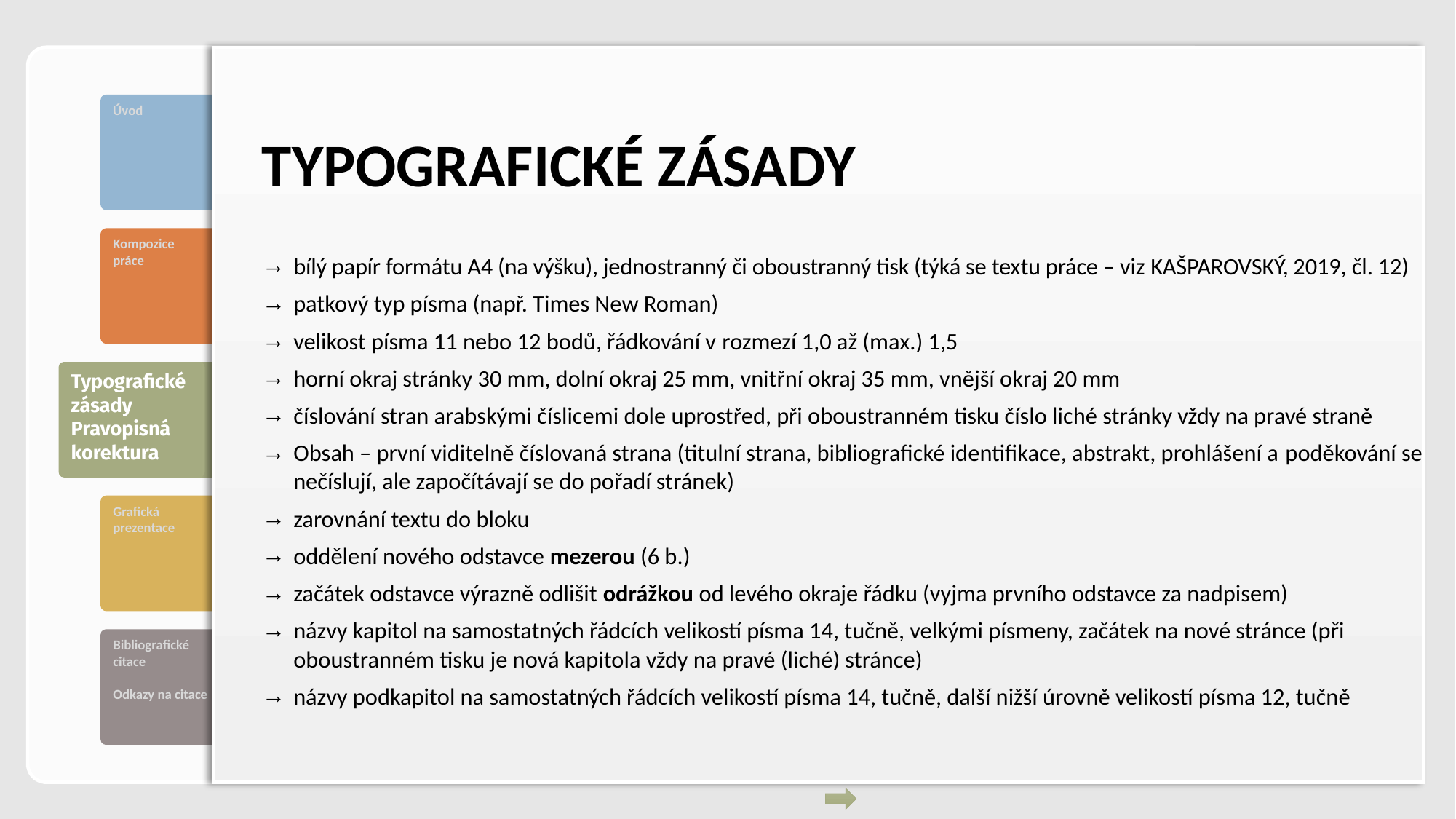

# Typografické zásady
bílý papír formátu A4 (na výšku), jednostranný či oboustranný tisk (týká se textu práce – viz Kašparovský, 2019, čl. 12)
patkový typ písma (např. Times New Roman)
velikost písma 11 nebo 12 bodů, řádkování v rozmezí 1,0 až (max.) 1,5
horní okraj stránky 30 mm, dolní okraj 25 mm, vnitřní okraj 35 mm, vnější okraj 20 mm
číslování stran arabskými číslicemi dole uprostřed, při oboustranném tisku číslo liché stránky vždy na pravé straně
Obsah – první viditelně číslovaná strana (titulní strana, bibliografické identifikace, abstrakt, prohlášení a poděkování se nečíslují, ale započítávají se do pořadí stránek)
zarovnání textu do bloku
oddělení nového odstavce mezerou (6 b.)
začátek odstavce výrazně odlišit odrážkou od levého okraje řádku (vyjma prvního odstavce za nadpisem)
názvy kapitol na samostatných řádcích velikostí písma 14, tučně, velkými písmeny, začátek na nové stránce (při oboustranném tisku je nová kapitola vždy na pravé (liché) stránce)
názvy podkapitol na samostatných řádcích velikostí písma 14, tučně, další nižší úrovně velikostí písma 12, tučně

Typografické zásady
Pravopisná korektura